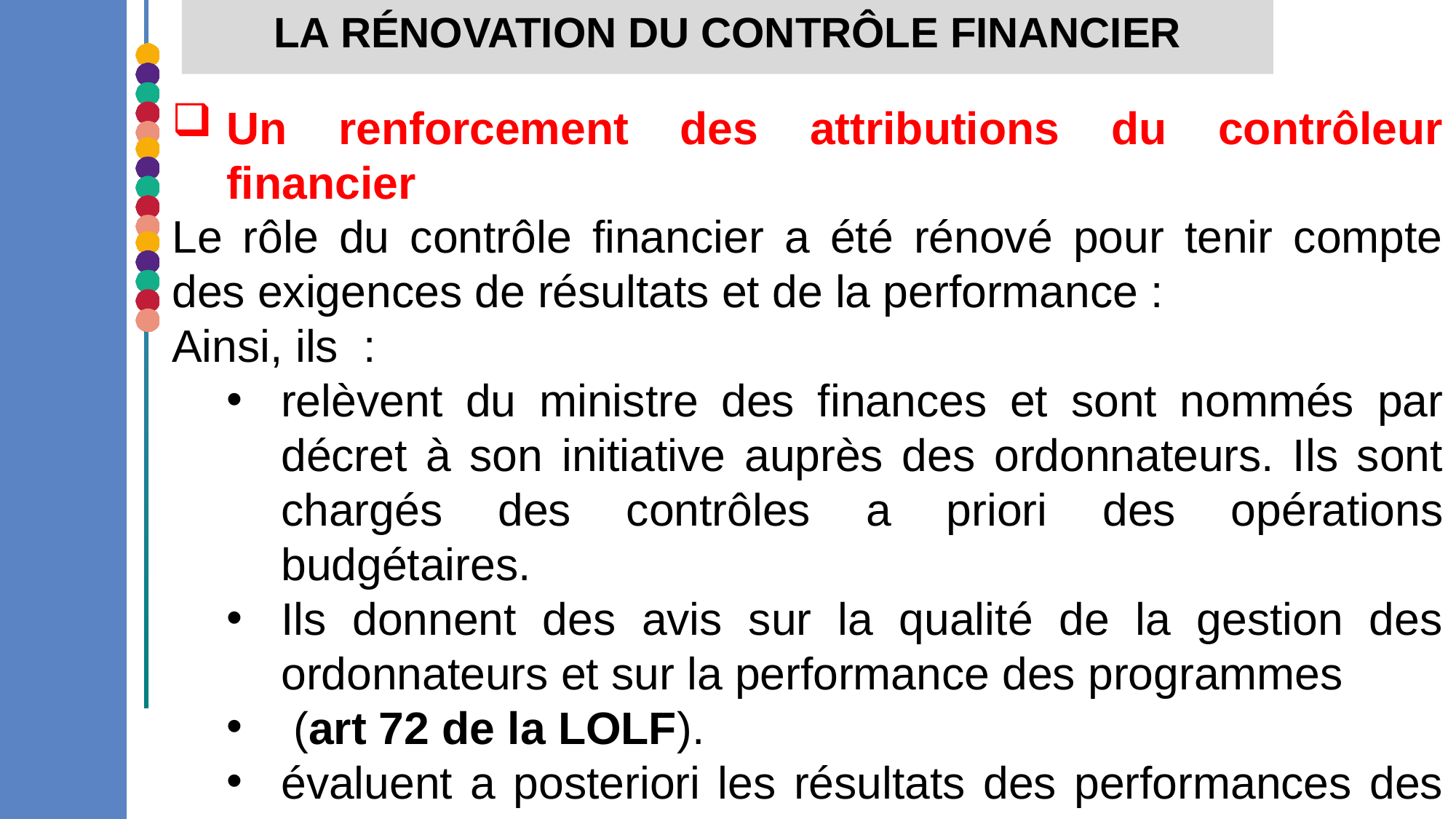

La rénovation du contrôle financier
Un renforcement des attributions du contrôleur financier
Le rôle du contrôle financier a été rénové pour tenir compte des exigences de résultats et de la performance :
Ainsi, ils  :
relèvent du ministre des finances et sont nommés par décret à son initiative auprès des ordonnateurs. Ils sont chargés des contrôles a priori des opérations budgétaires.
Ils donnent des avis sur la qualité de la gestion des ordonnateurs et sur la performance des programmes
 (art 72 de la LOLF).
évaluent a posteriori les résultats des performances des programmes ( art 90 Directive portant RGCP)